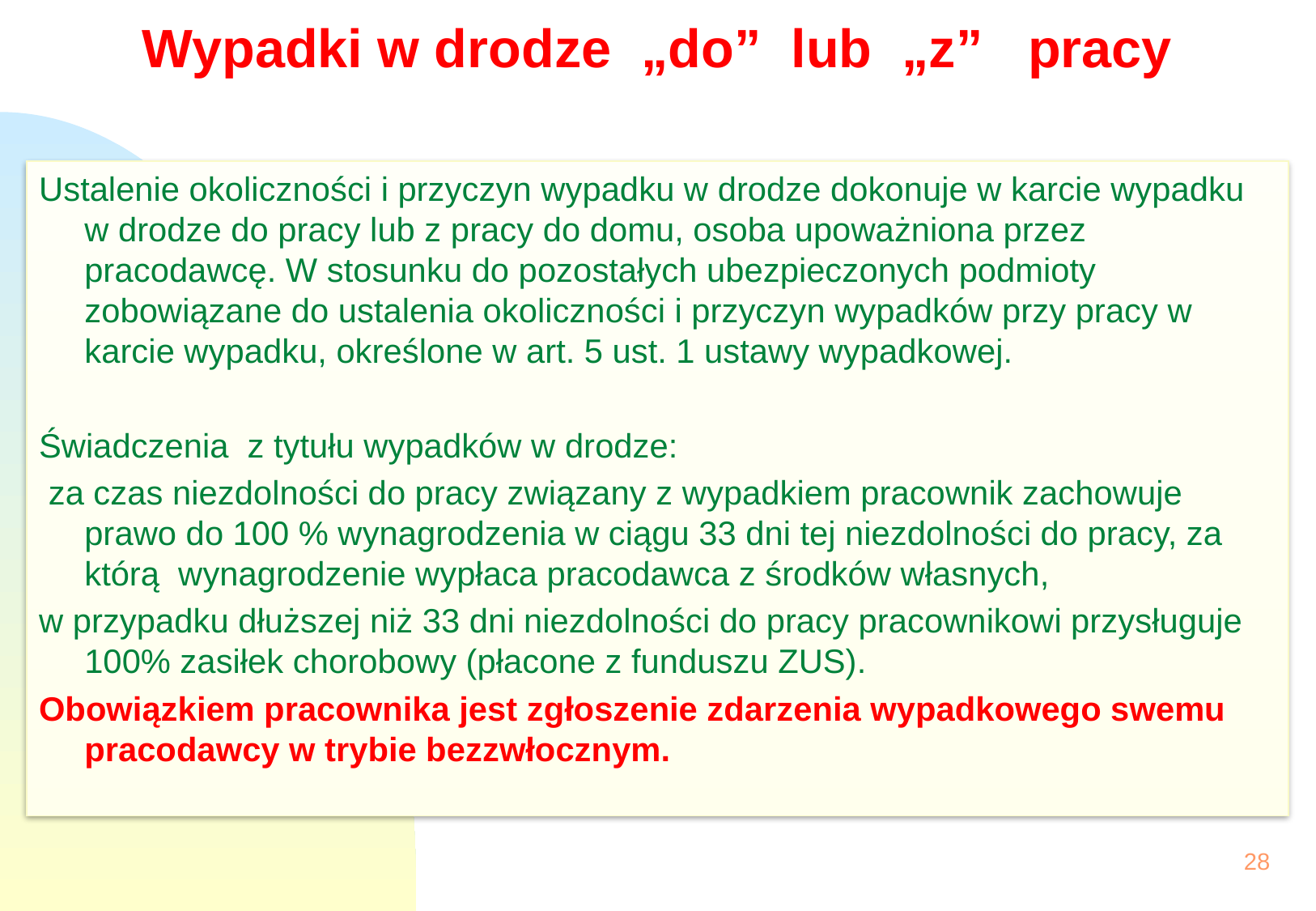

# Wypadki w drodze  „do”  lub  „z”   pracy
Ustalenie okoliczności i przyczyn wypadku w drodze dokonuje w karcie wypadku w drodze do pracy lub z pracy do domu, osoba upoważniona przez pracodawcę. W stosunku do pozostałych ubezpieczonych podmioty zobowiązane do ustalenia okoliczności i przyczyn wypadków przy pracy w karcie wypadku, określone w art. 5 ust. 1 ustawy wypadkowej.

Świadczenia  z tytułu wypadków w drodze:
 za czas niezdolności do pracy związany z wypadkiem pracownik zachowuje prawo do 100 % wynagrodzenia w ciągu 33 dni tej niezdolności do pracy, za którą  wynagrodzenie wypłaca pracodawca z środków własnych,
w przypadku dłuższej niż 33 dni niezdolności do pracy pracownikowi przysługuje 100% zasiłek chorobowy (płacone z funduszu ZUS).
Obowiązkiem pracownika jest zgłoszenie zdarzenia wypadkowego swemu pracodawcy w trybie bezzwłocznym.
28